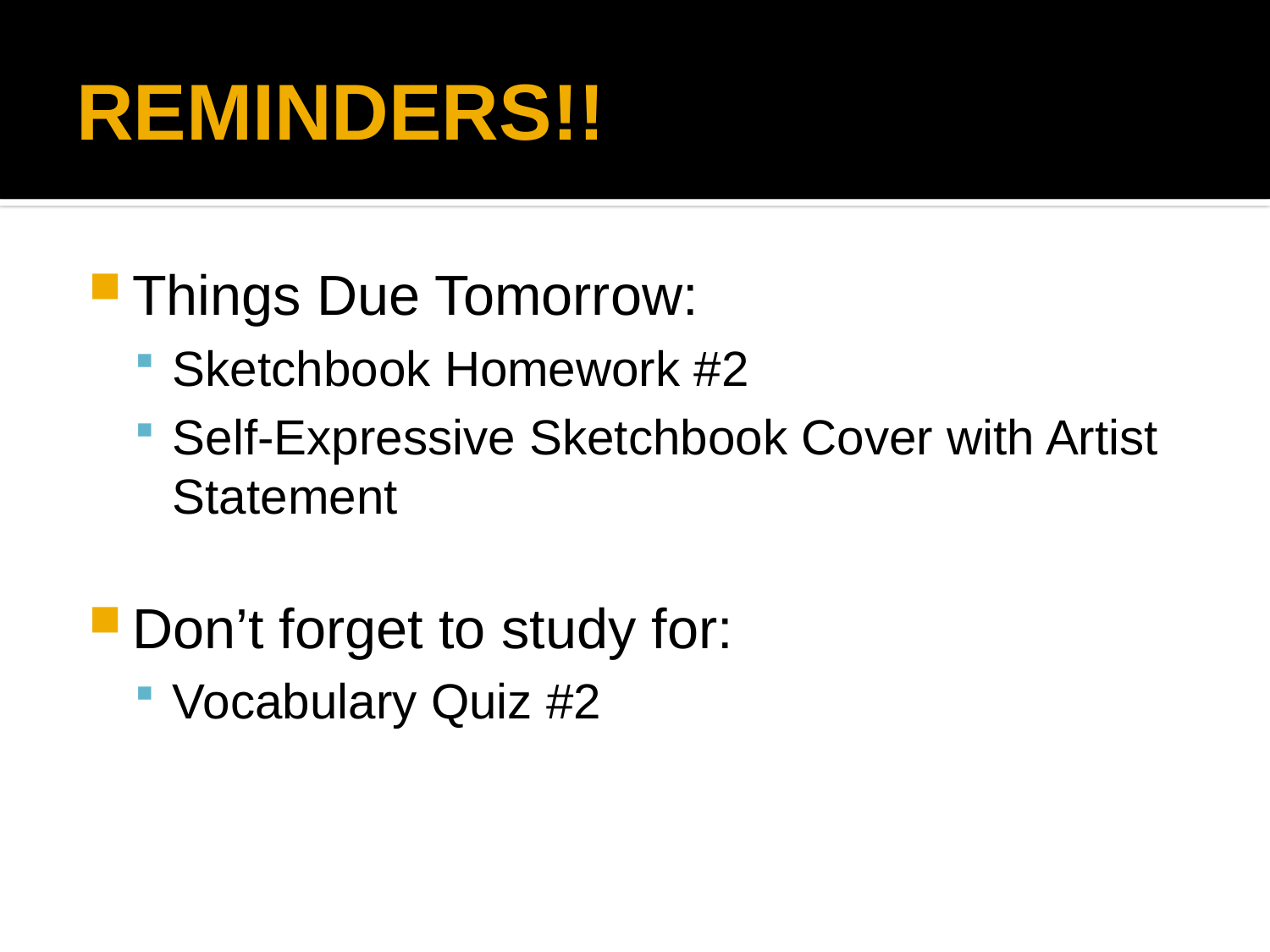

# REMINDERS!!
Things Due Tomorrow:
Sketchbook Homework #2
Self-Expressive Sketchbook Cover with Artist Statement

Don’t forget to study for:
Vocabulary Quiz #2